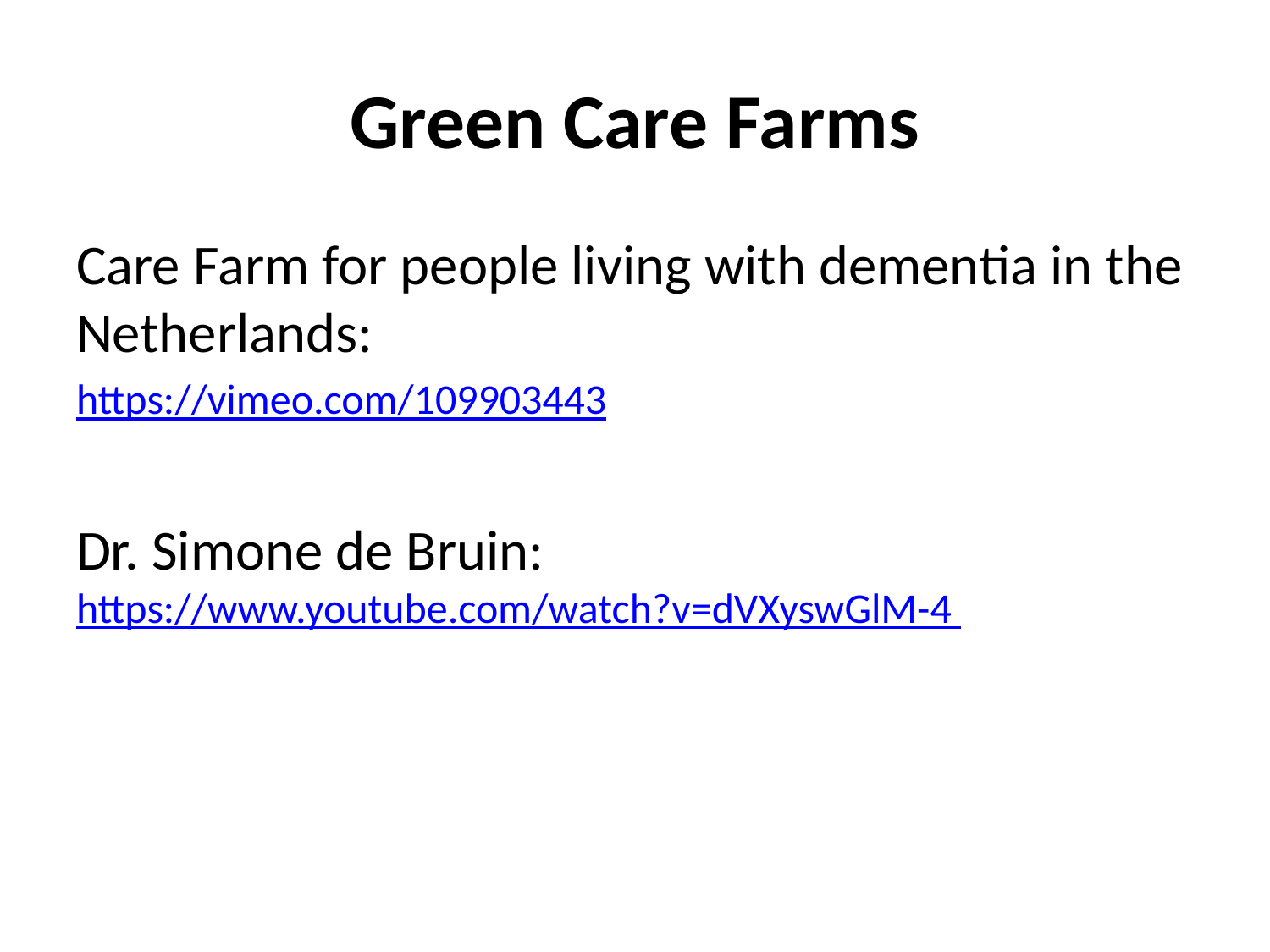

# Green Care Farms
Care Farm for people living with dementia in the Netherlands:
https://vimeo.com/109903443

Dr. Simone de Bruin: https://www.youtube.com/watch?v=dVXyswGlM-4